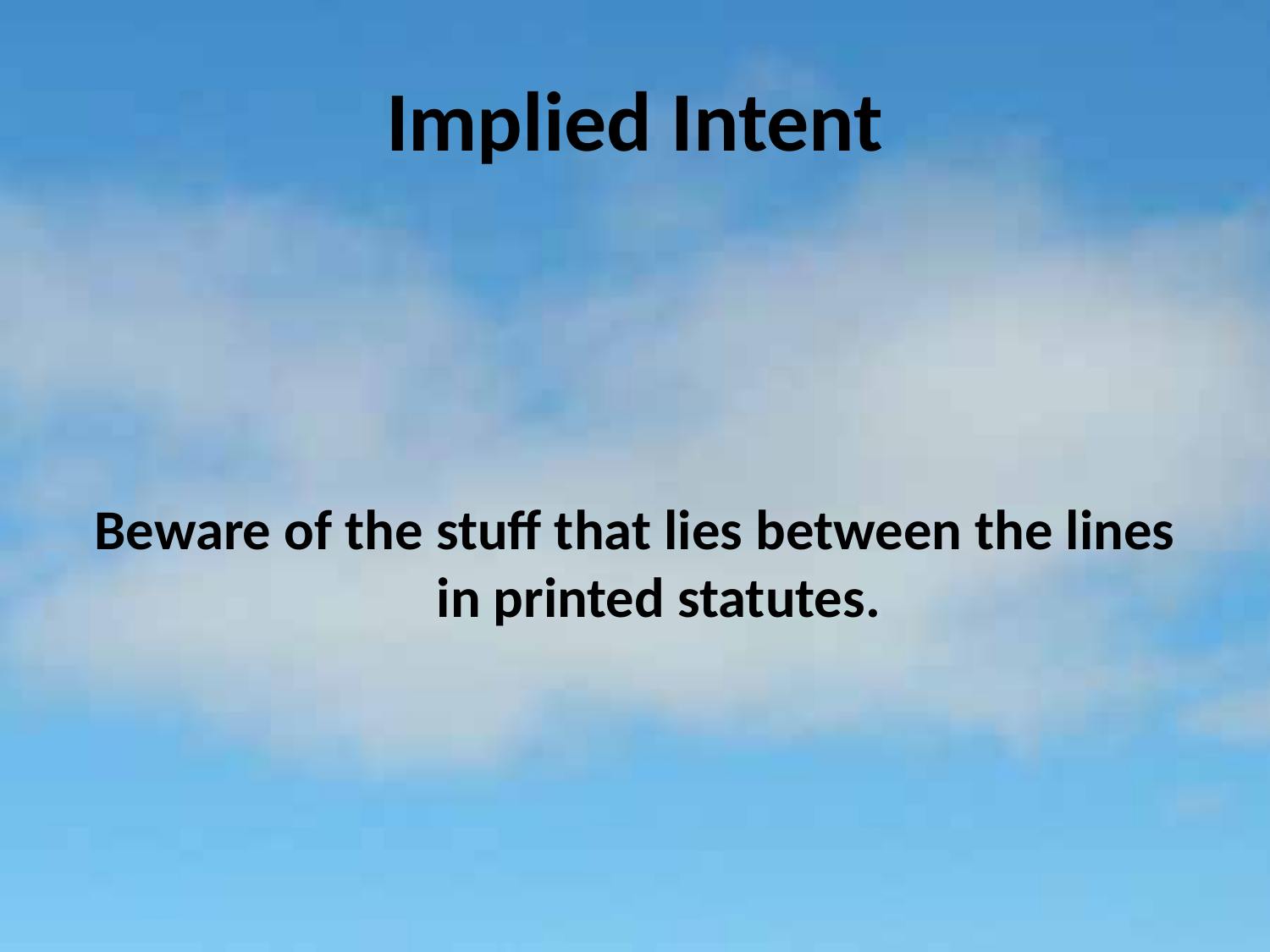

# Implied Intent
Beware of the stuff that lies between the lines in printed statutes.